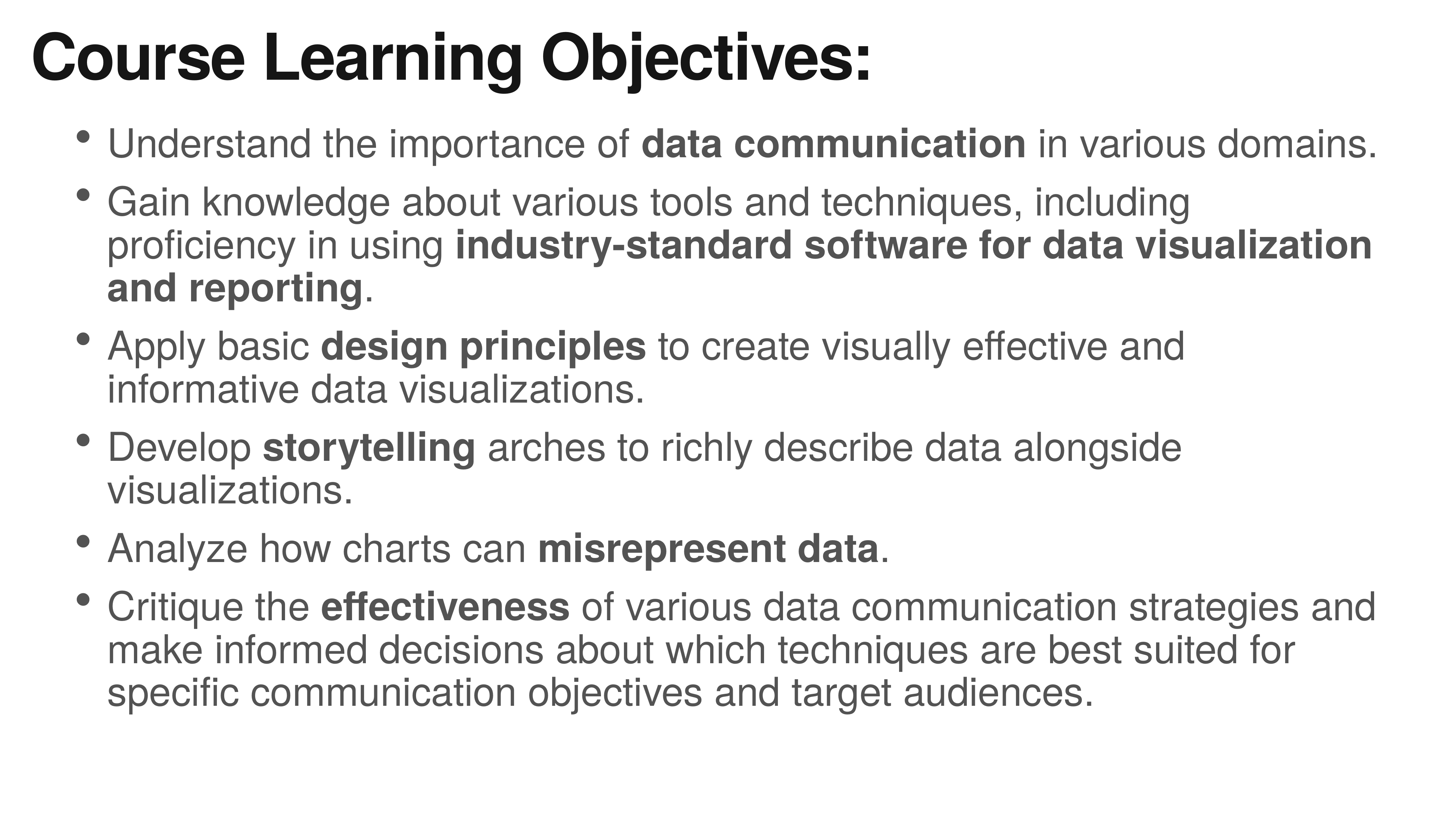

# Course Learning Objectives:
Understand the importance of data communication in various domains.
Gain knowledge about various tools and techniques, including proficiency in using industry-standard software for data visualization and reporting.
Apply basic design principles to create visually effective and informative data visualizations.
Develop storytelling arches to richly describe data alongside visualizations.
Analyze how charts can misrepresent data.
Critique the effectiveness of various data communication strategies and make informed decisions about which techniques are best suited for specific communication objectives and target audiences.